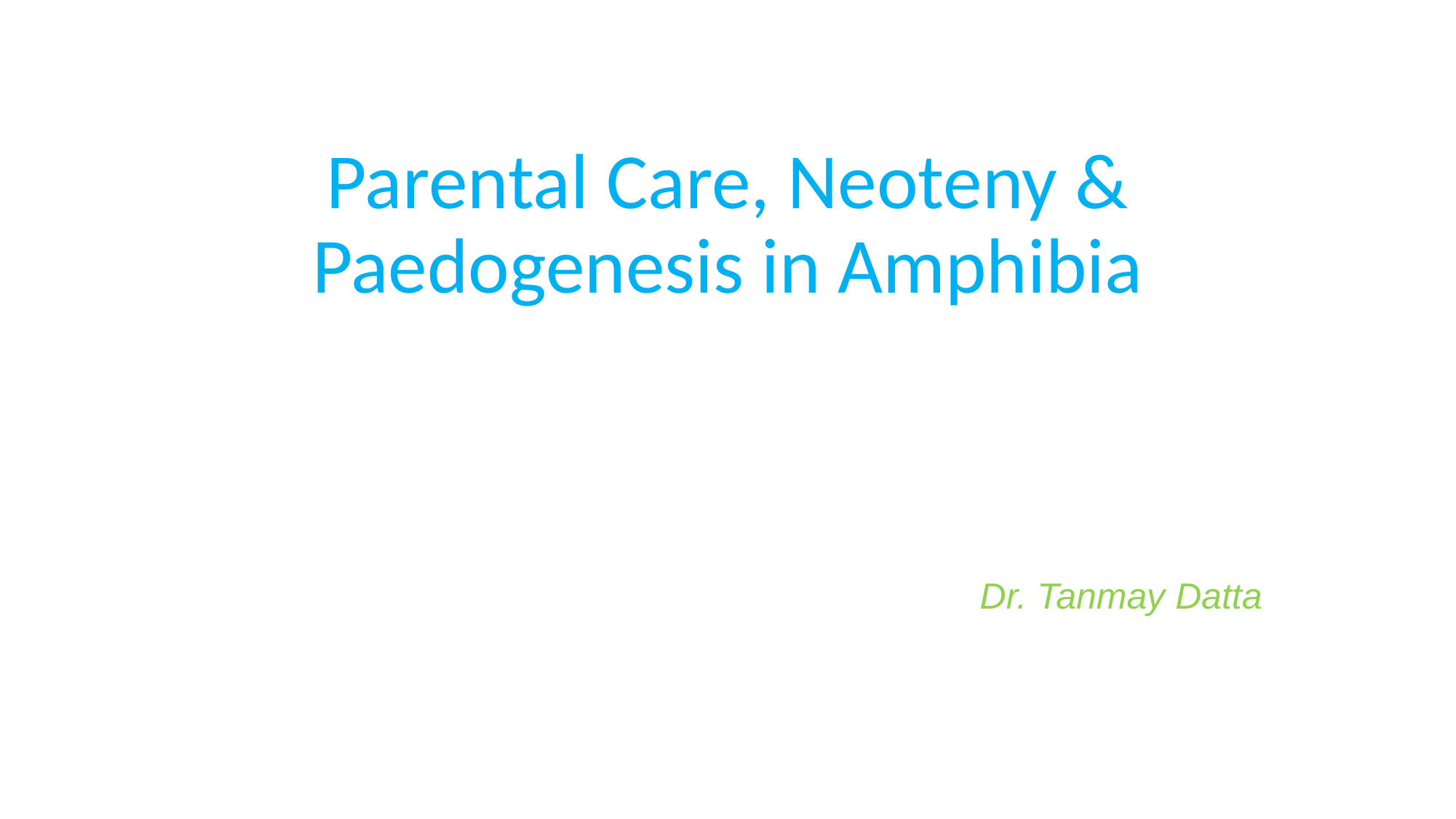

# Parental Care, Neoteny & Paedogenesis in Amphibia

Dr. Tanmay Datta